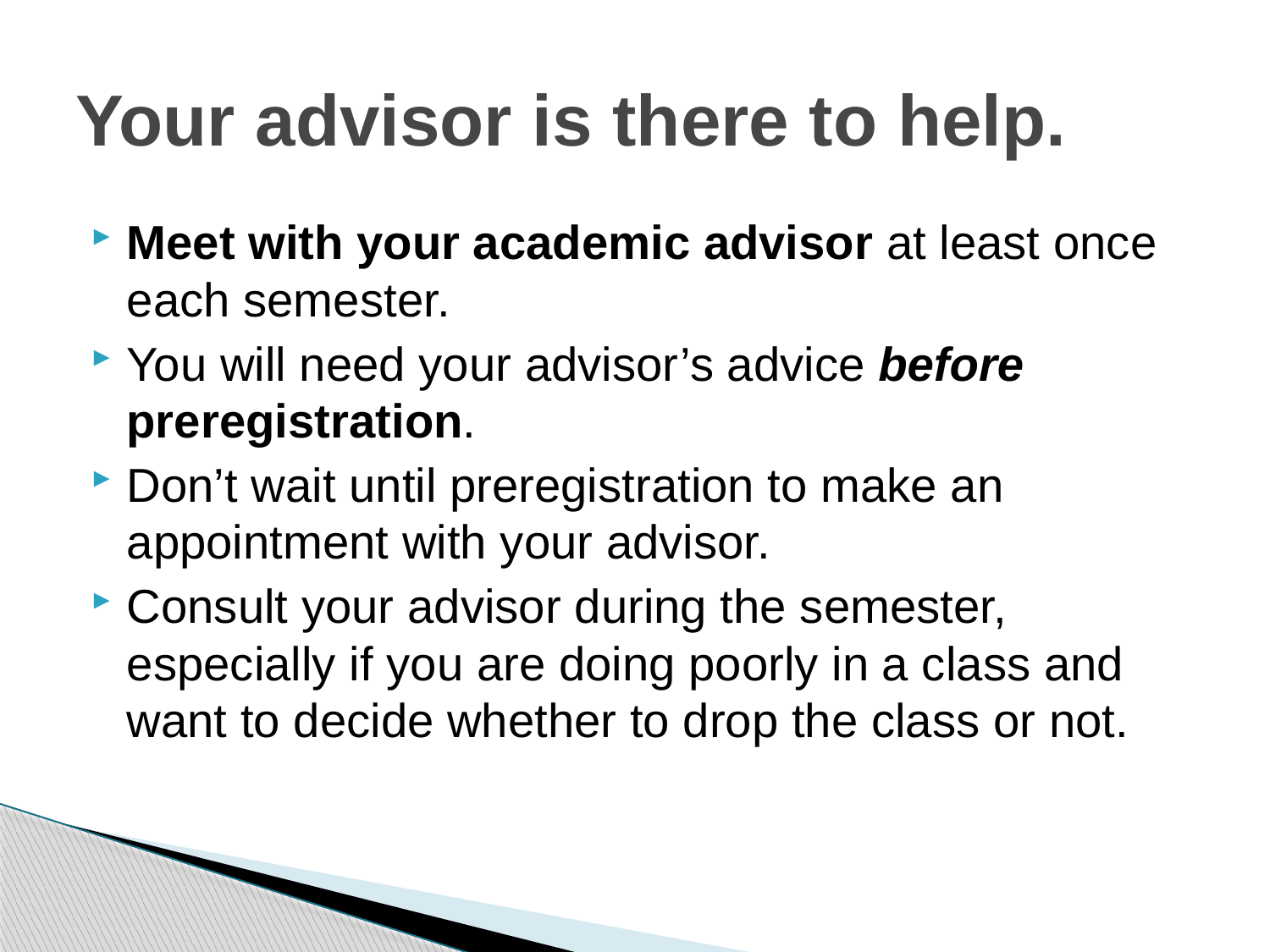

# Your advisor is there to help.
Meet with your academic advisor at least once each semester.
You will need your advisor’s advice before preregistration.
Don’t wait until preregistration to make an appointment with your advisor.
Consult your advisor during the semester, especially if you are doing poorly in a class and want to decide whether to drop the class or not.